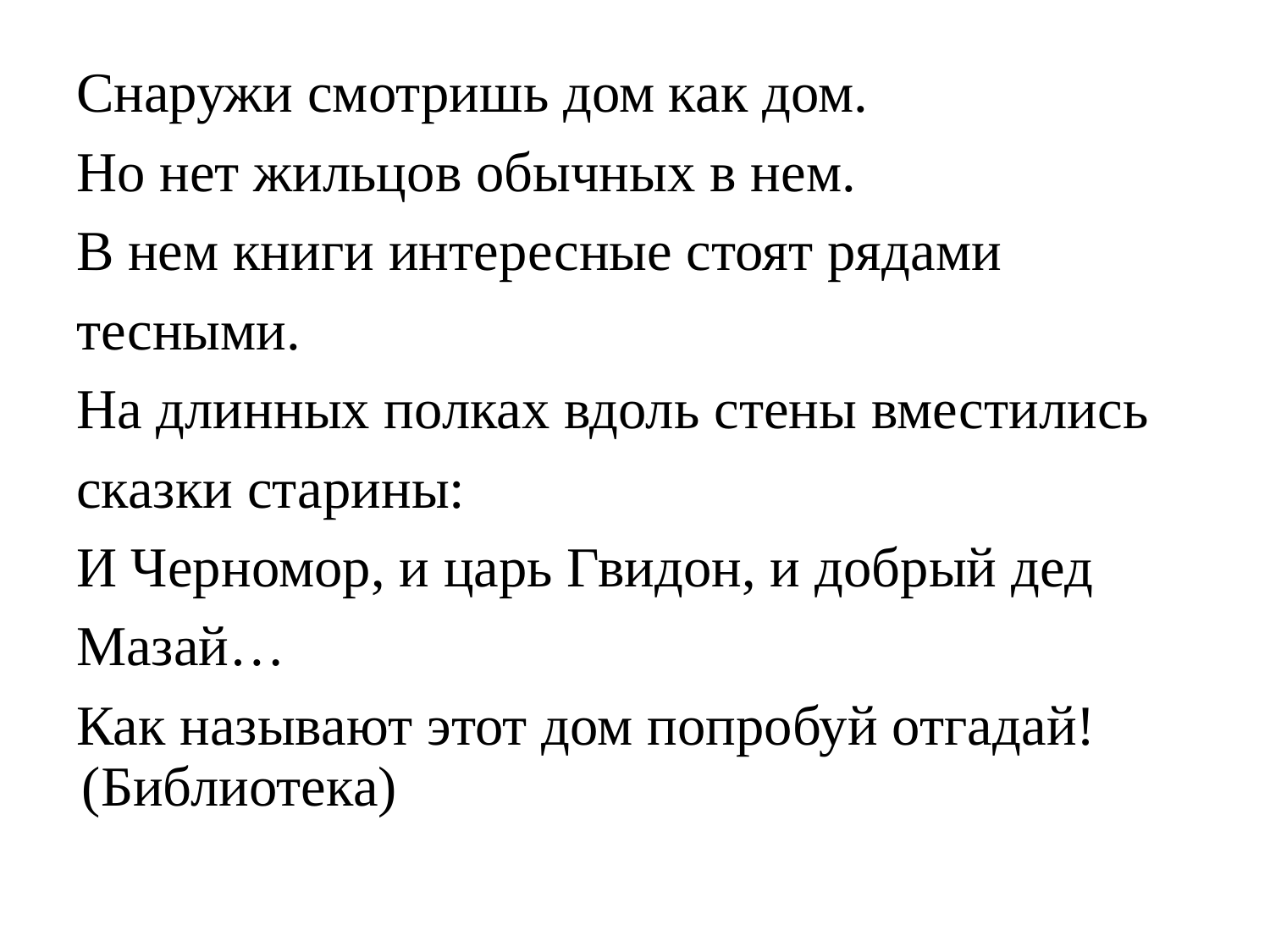

#
Снаружи смотришь дом как дом.
Но нет жильцов обычных в нем.
В нем книги интересные стоят рядами
тесными.
На длинных полках вдоль стены вместились
сказки старины:
И Черномор, и царь Гвидон, и добрый дед
Мазай…
Как называют этот дом попробуй отгадай!
(Библиотека)